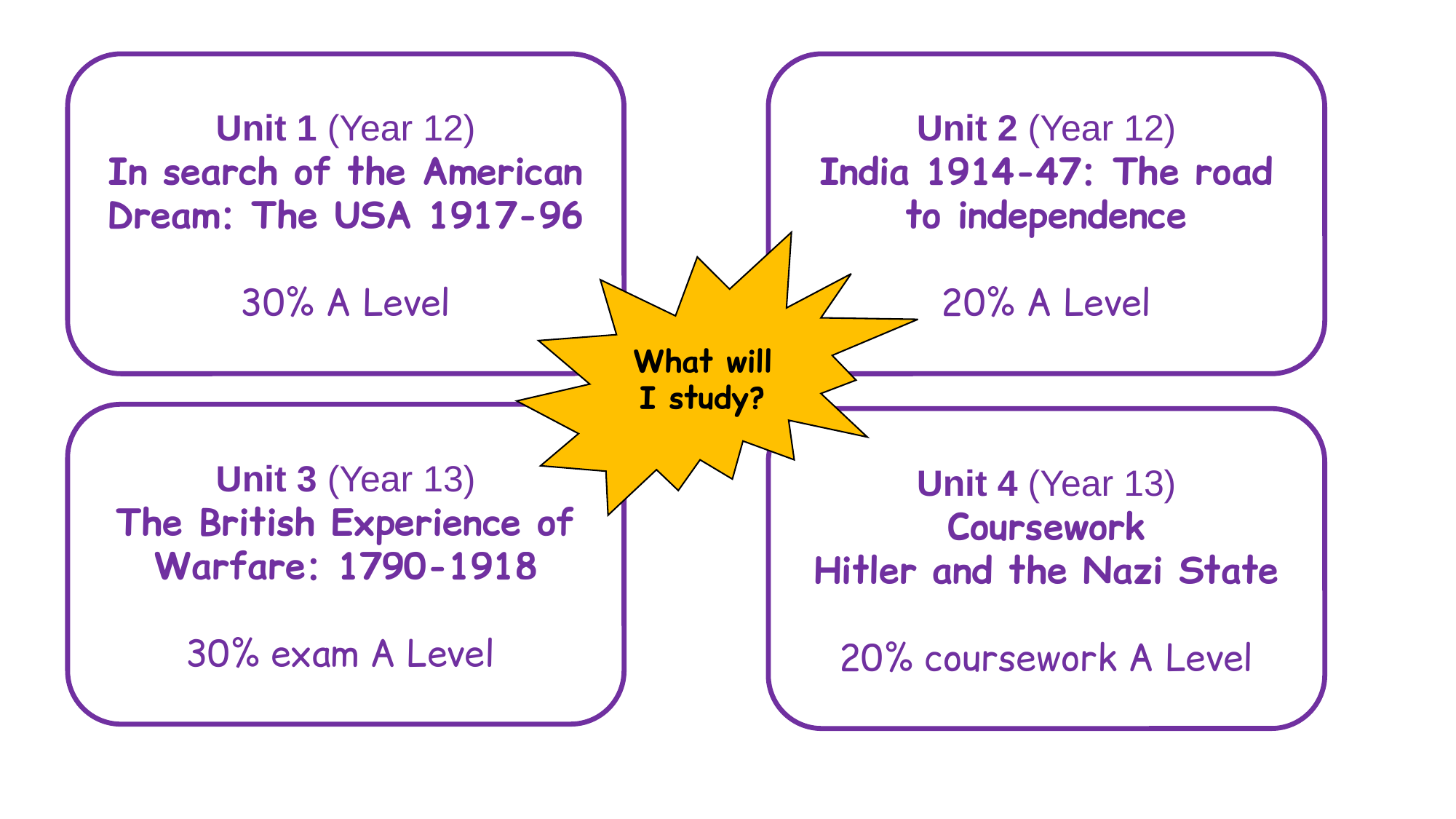

Unit 1 (Year 12)
In search of the American Dream: The USA 1917-96

30% A Level
Unit 2 (Year 12)
India 1914-47: The road to independence

20% A Level
What will I study?
Unit 3 (Year 13)
The British Experience of Warfare: 1790-1918

30% exam A Level
Unit 4 (Year 13)
Coursework
Hitler and the Nazi State

20% coursework A Level